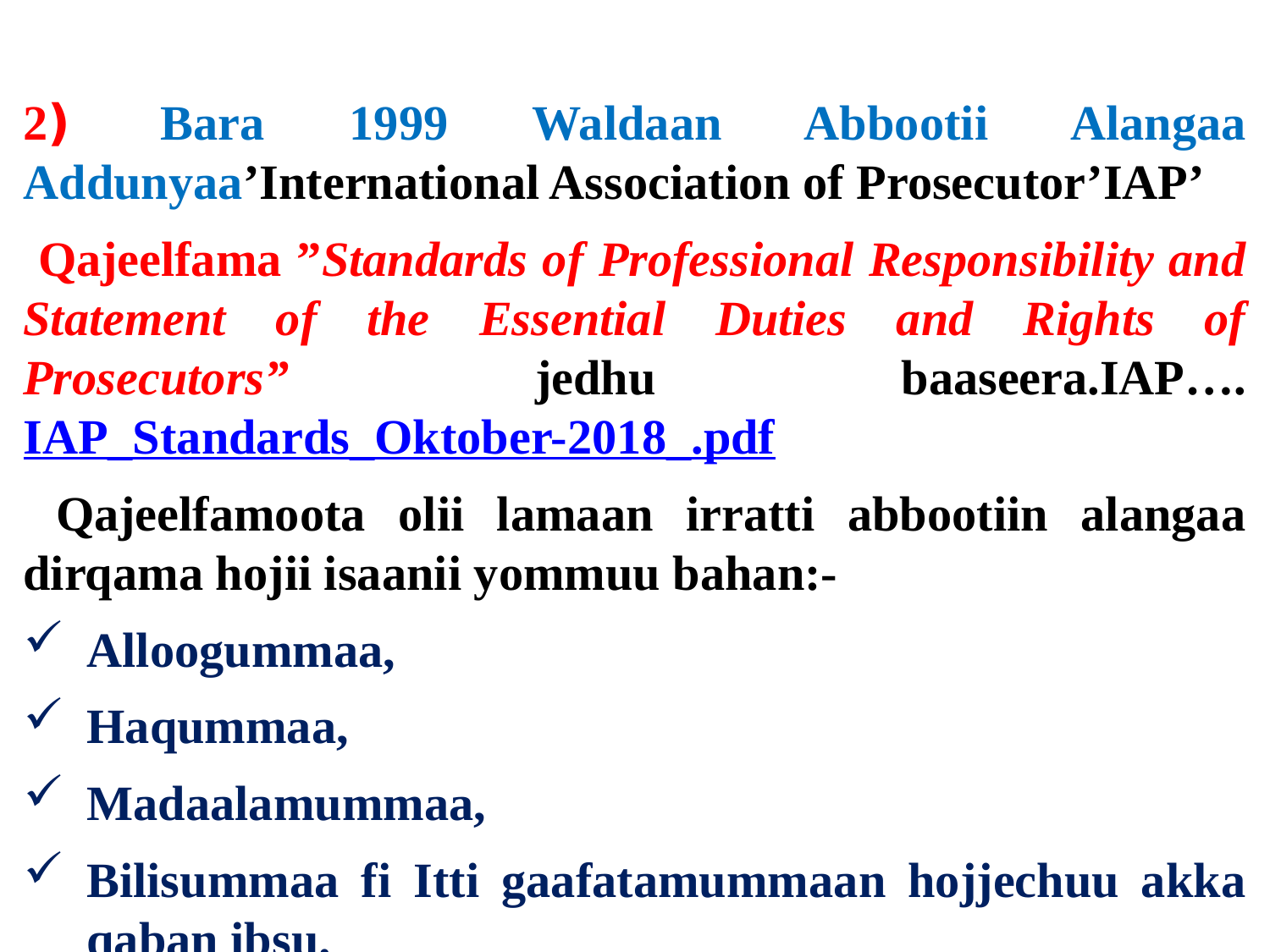

2) Bara 1999 Waldaan Abbootii Alangaa Addunyaa’International Association of Prosecutor’IAP’
 Qajeelfama ”Standards of Professional Responsibility and Statement of the Essential Duties and Rights of Prosecutors” jedhu baaseera.IAP….IAP_Standards_Oktober-2018_.pdf
 Qajeelfamoota olii lamaan irratti abbootiin alangaa dirqama hojii isaanii yommuu bahan:-
Alloogummaa,
Haqummaa,
Madaalamummaa,
Bilisummaa fi Itti gaafatamummaan hojjechuu akka qaban ibsu.